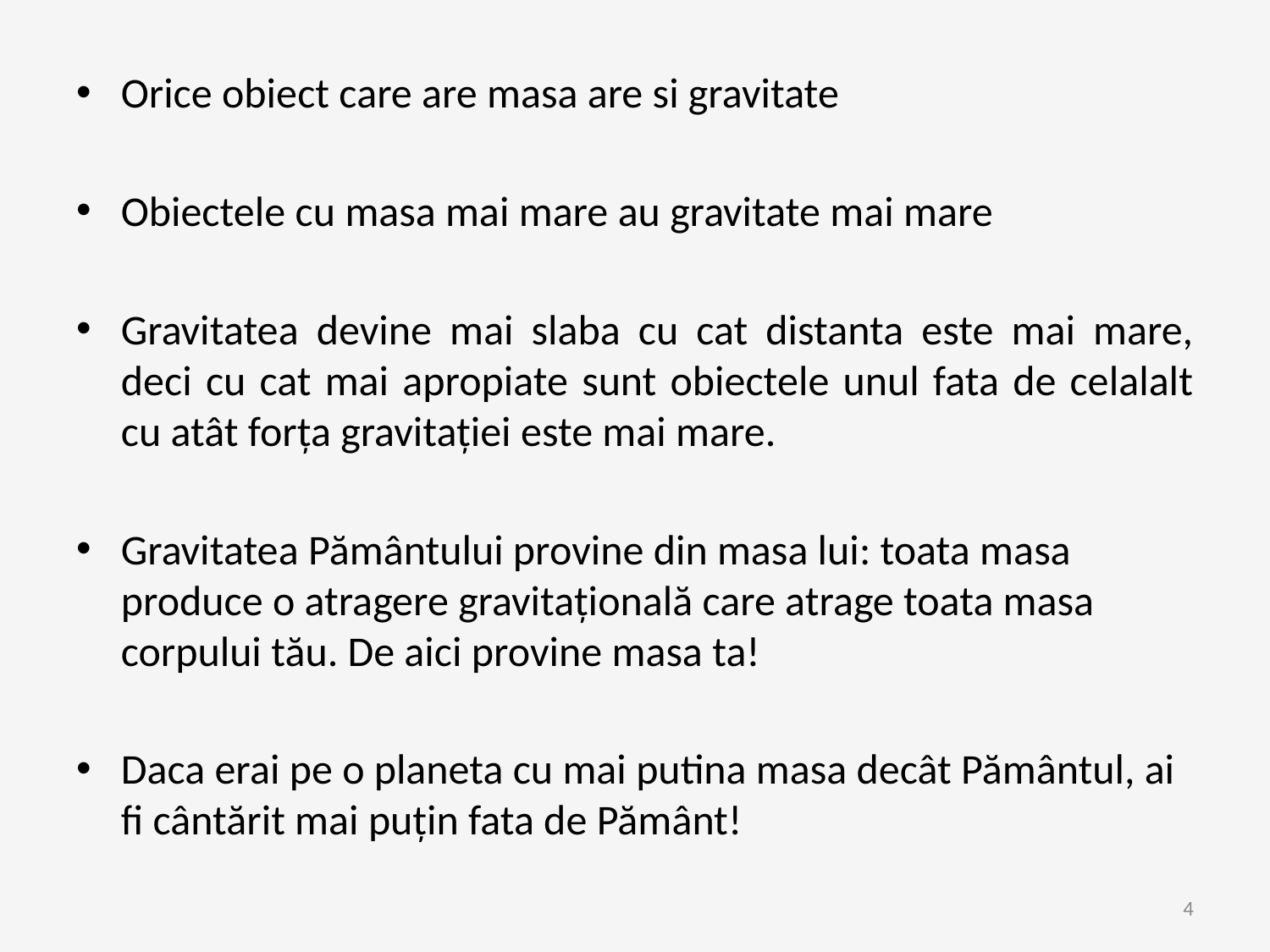

Orice obiect care are masa are si gravitate

Obiectele cu masa mai mare au gravitate mai mare

Gravitatea devine mai slaba cu cat distanta este mai mare, deci cu cat mai apropiate sunt obiectele unul fata de celalalt cu atât forța gravitației este mai mare.

Gravitatea Pământului provine din masa lui: toata masa produce o atragere gravitațională care atrage toata masa corpului tău. De aici provine masa ta!

Daca erai pe o planeta cu mai putina masa decât Pământul, ai fi cântărit mai puțin fata de Pământ!
4